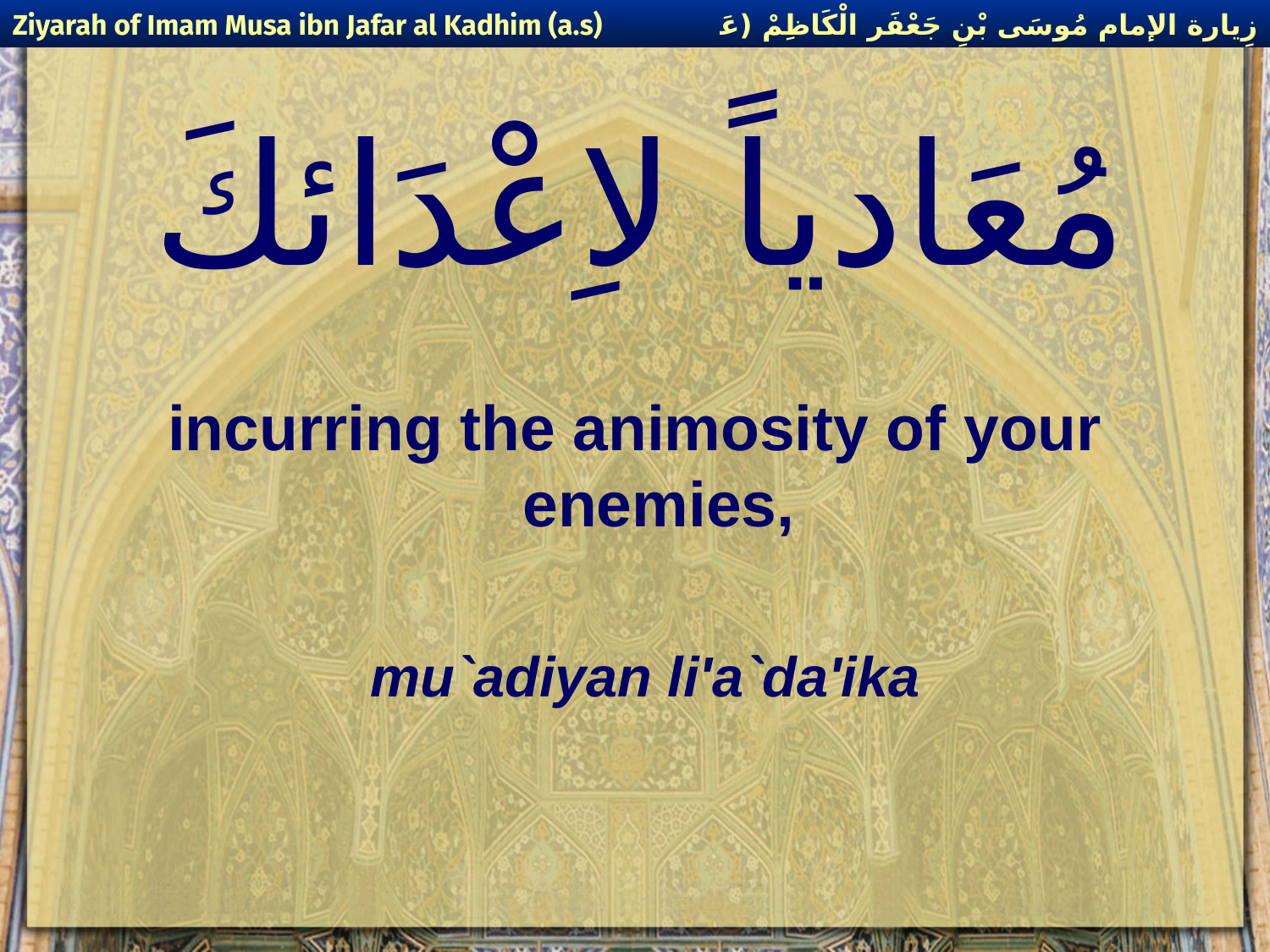

زِيارة الإمام مُوسَى بْنِ جَعْفَر الْكَاظِمْ (عَليهِ السْلام)
Ziyarah of Imam Musa ibn Jafar al Kadhim (a.s)
# مُعَادياً لاِعْدَائكَ
incurring the animosity of your enemies,
mu`adiyan li'a`da'ika